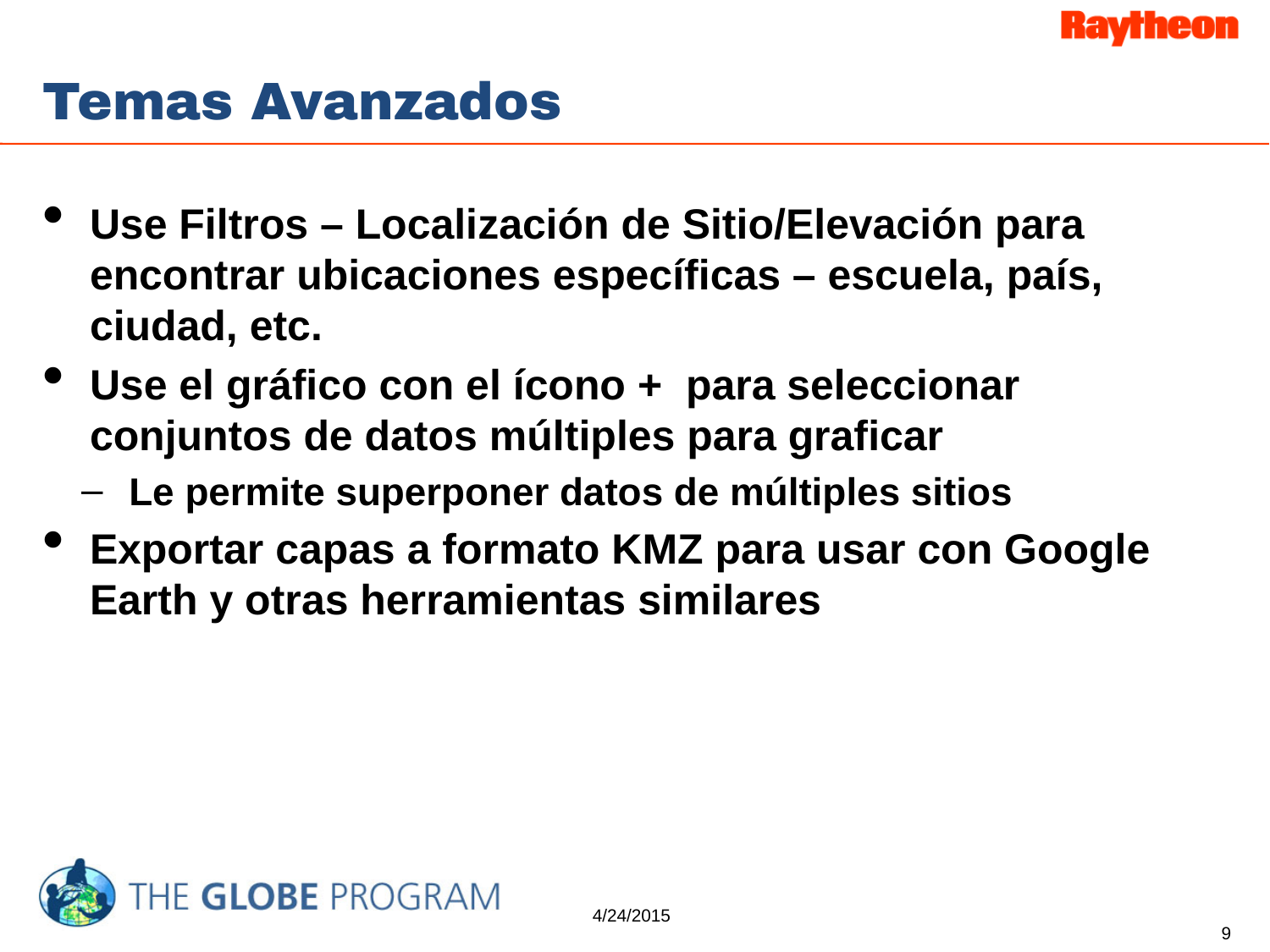

# Temas Avanzados
Use Filtros – Localización de Sitio/Elevación para encontrar ubicaciones específicas – escuela, país, ciudad, etc.
Use el gráfico con el ícono +  para seleccionar conjuntos de datos múltiples para graficar
Le permite superponer datos de múltiples sitios
Exportar capas a formato KMZ para usar con Google Earth y otras herramientas similares

4/24/2015
9